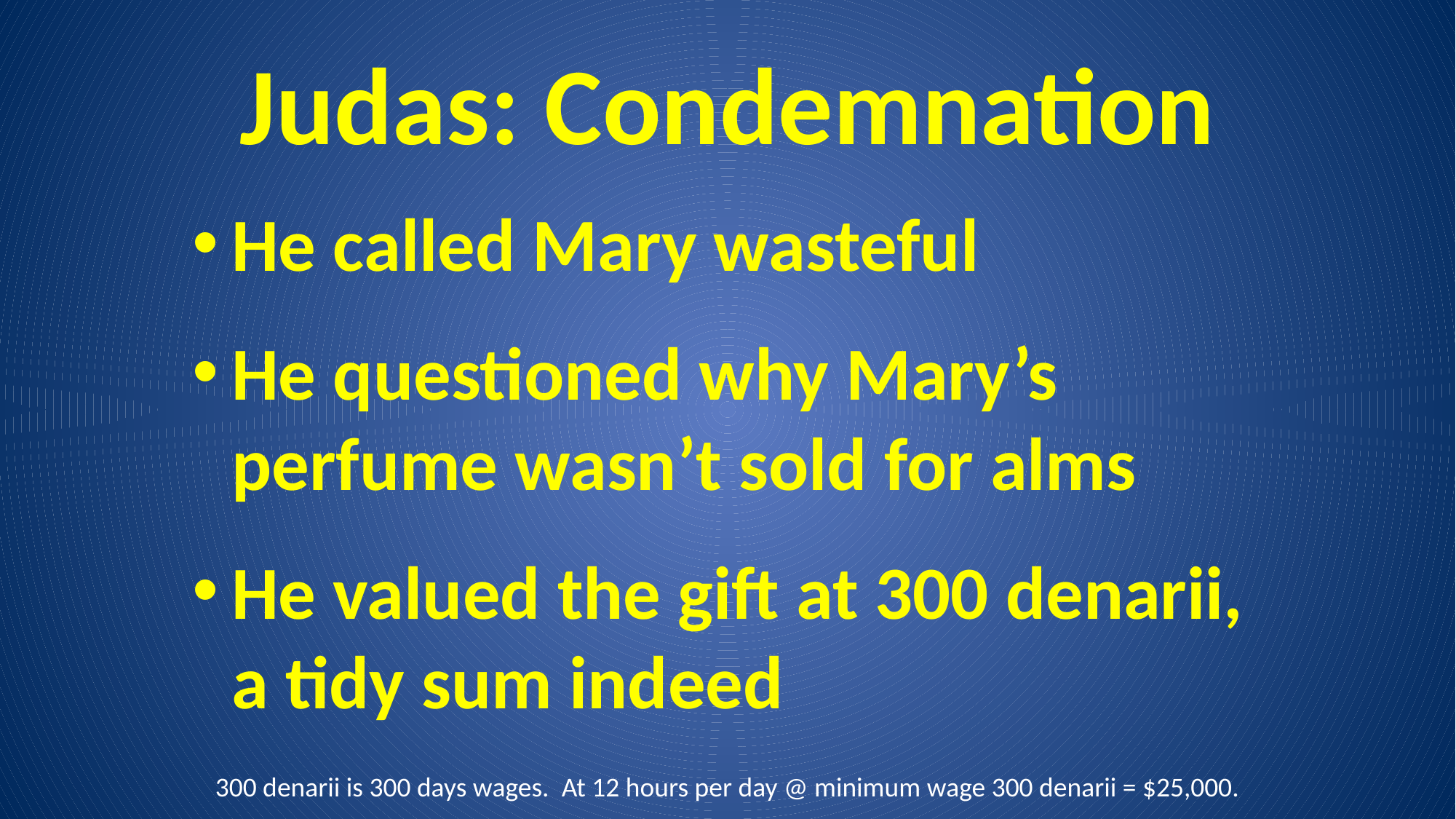

# Judas: Condemnation
He called Mary wasteful

He questioned why Mary’s perfume wasn’t sold for alms

He valued the gift at 300 denarii, a tidy sum indeed
300 denarii is 300 days wages.  At 12 hours per day @ minimum wage 300 denarii = $25,000.